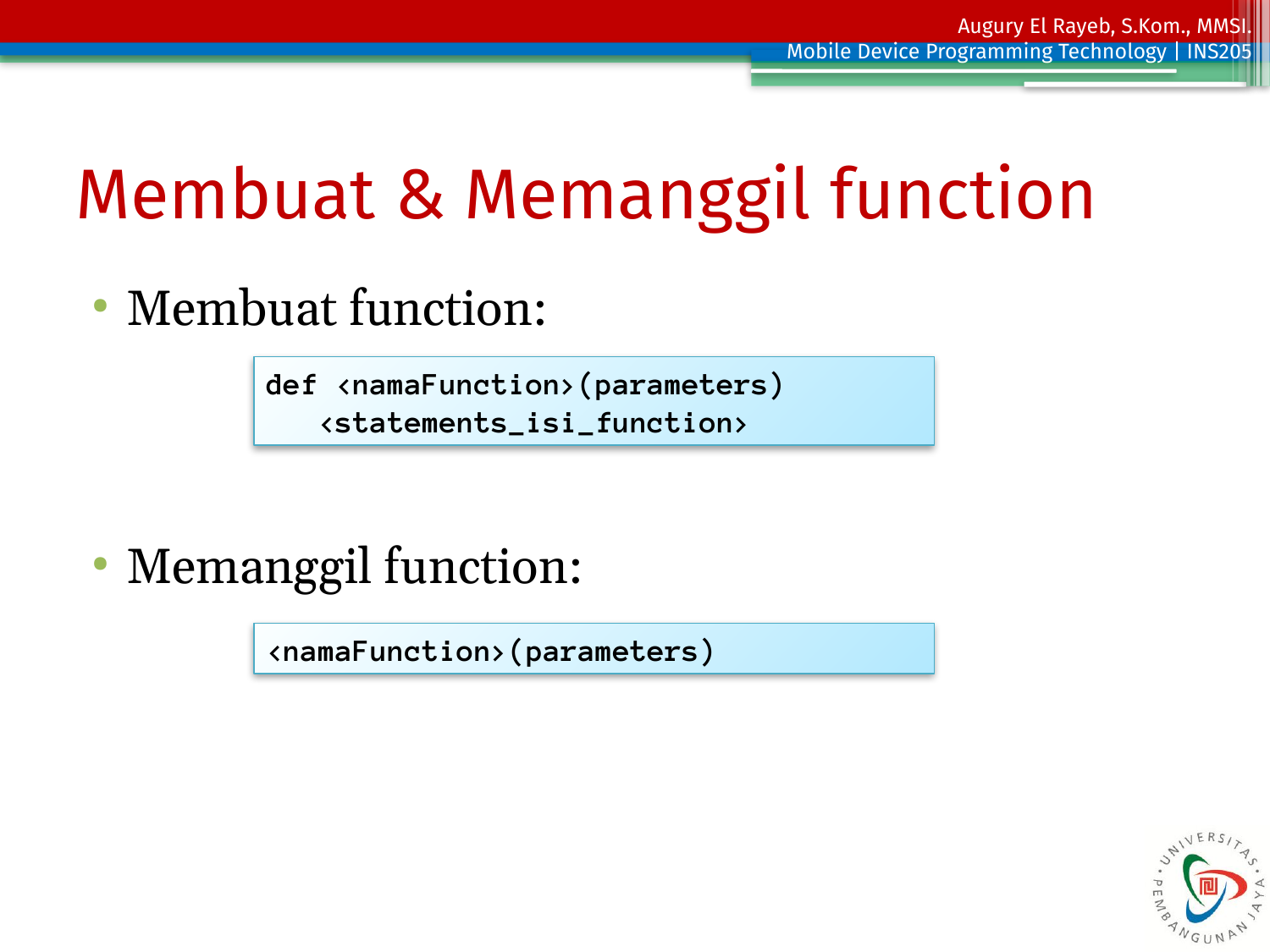

# Membuat & Memanggil function
Membuat function:

Memanggil function:

def <namaFunction>(parameters)
   <statements_isi_function>
<namaFunction>(parameters)